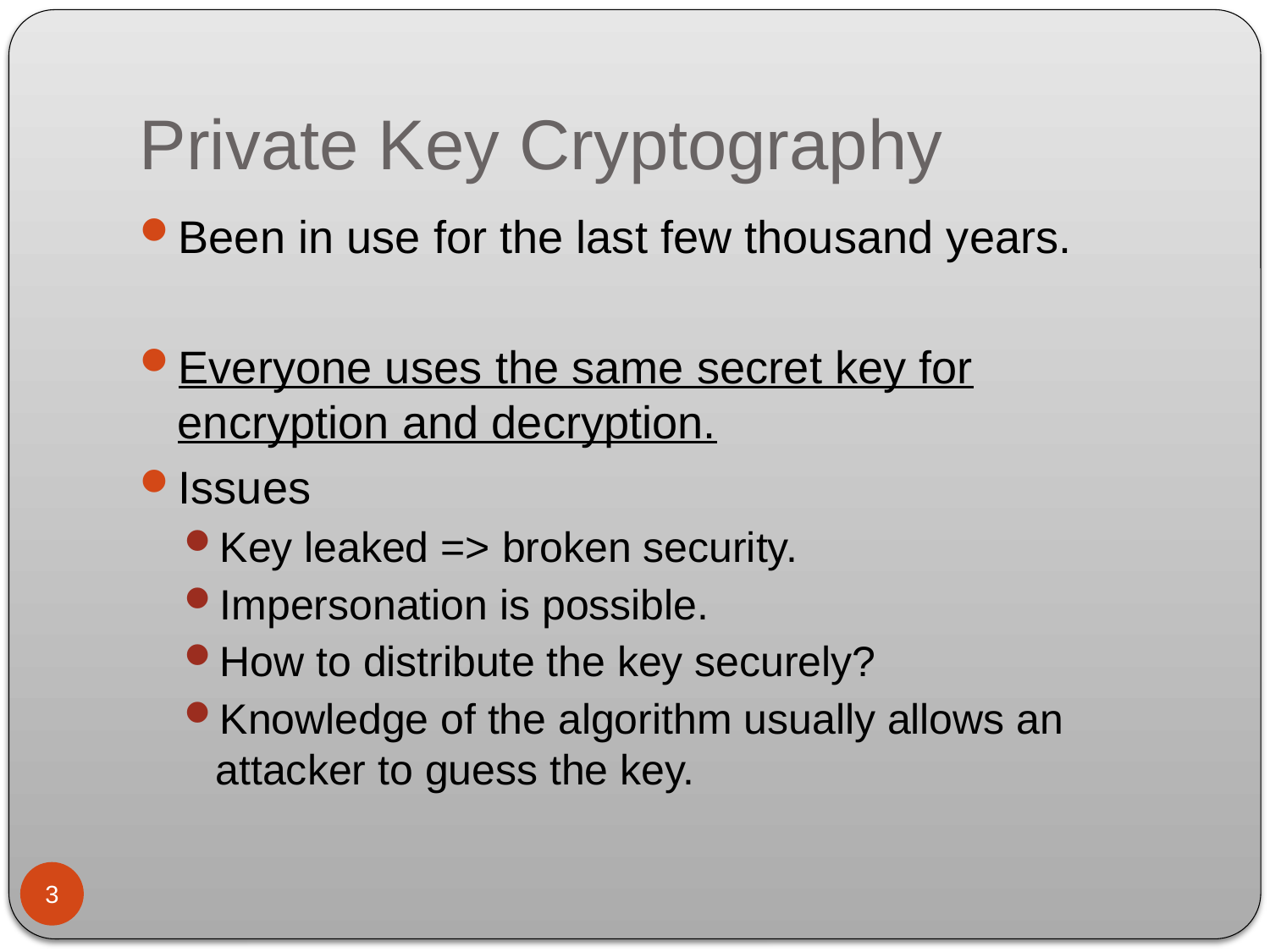

# Private Key Cryptography
Been in use for the last few thousand years.

Everyone uses the same secret key for encryption and decryption.
Issues
Key leaked => broken security.
Impersonation is possible.
How to distribute the key securely?
Knowledge of the algorithm usually allows an attacker to guess the key.

3